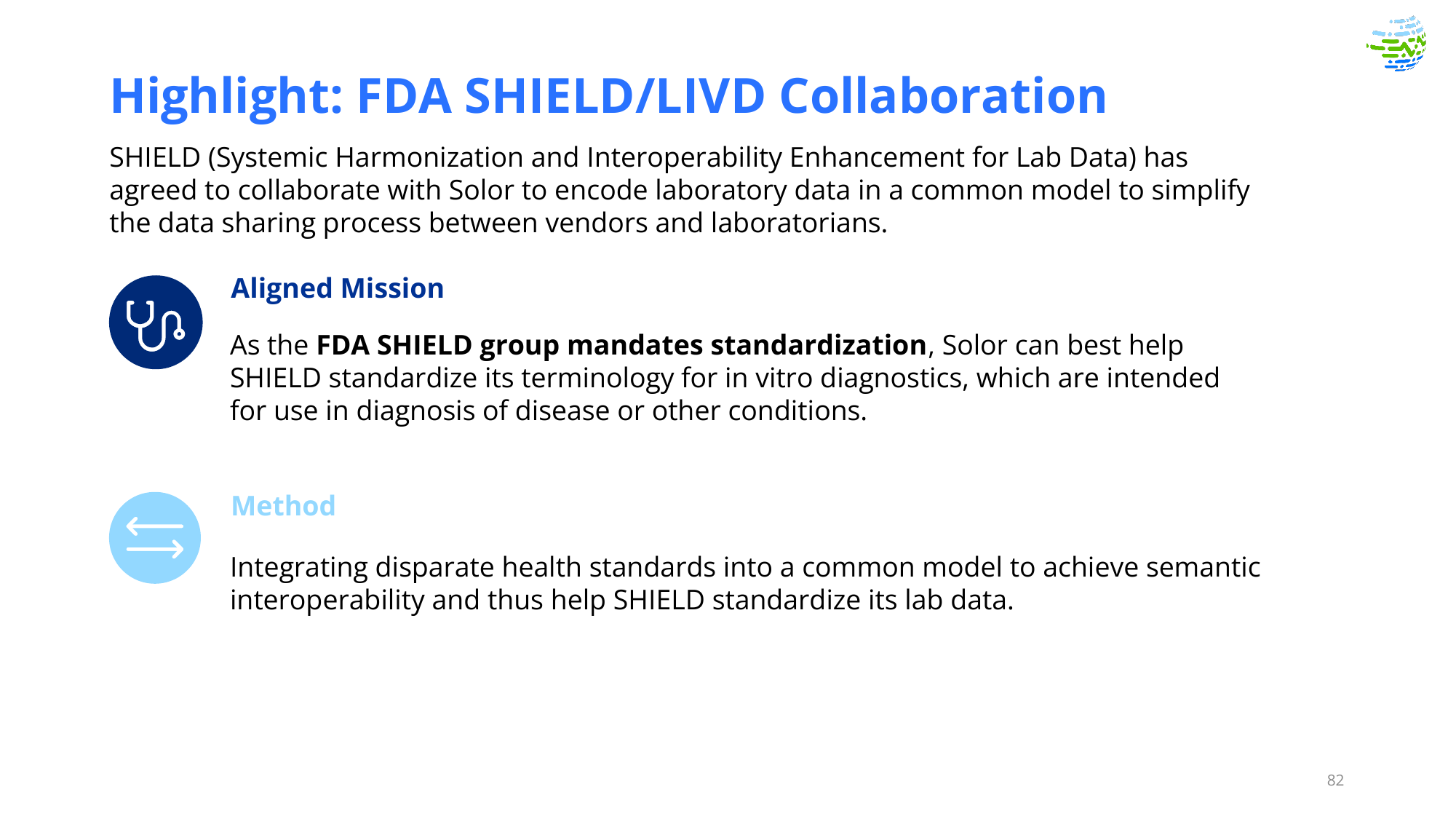

# Highlight: FDA SHIELD/LIVD Collaboration
SHIELD (Systemic Harmonization and Interoperability Enhancement for Lab Data) has agreed to collaborate with Solor to encode laboratory data in a common model to simplify the data sharing process between vendors and laboratorians.
Aligned Mission

As the FDA SHIELD group mandates standardization, Solor can best help SHIELD standardize its terminology for in vitro diagnostics, which are intended for use in diagnosis of disease or other conditions.
Method

Integrating disparate health standards into a common model to achieve semantic interoperability and thus help SHIELD standardize its lab data.
82